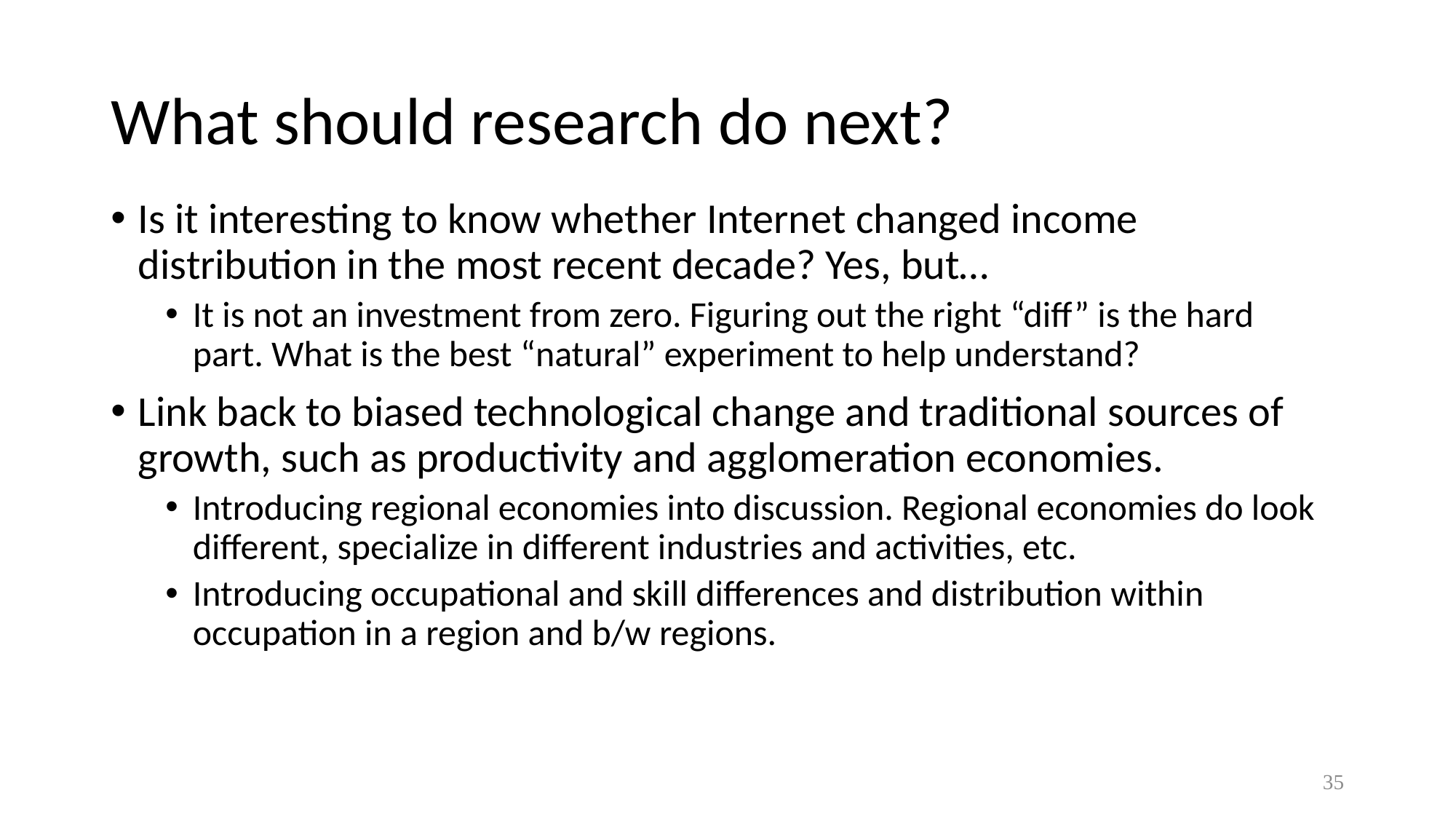

# What should research do next?
Is it interesting to know whether Internet changed income distribution in the most recent decade? Yes, but…
It is not an investment from zero. Figuring out the right “diff” is the hard part. What is the best “natural” experiment to help understand?
Link back to biased technological change and traditional sources of growth, such as productivity and agglomeration economies.
Introducing regional economies into discussion. Regional economies do look different, specialize in different industries and activities, etc.
Introducing occupational and skill differences and distribution within occupation in a region and b/w regions.

35